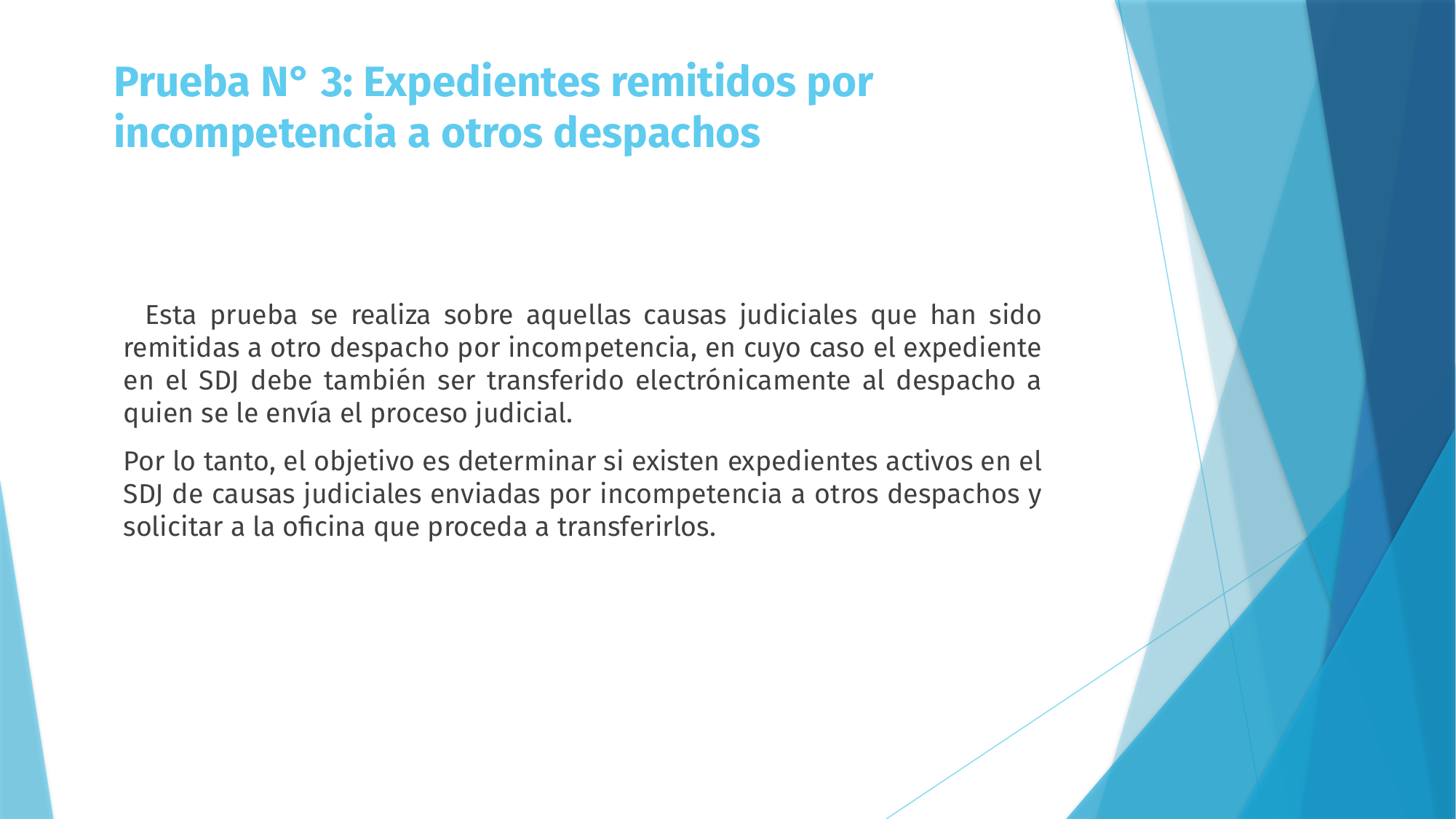

# Prueba N° 3: Expedientes remitidos por incompetencia a otros despachos
     Esta prueba se realiza sobre aquellas causas judiciales que han sido remitidas a otro despacho por incompetencia, en cuyo caso el expediente en el SDJ debe también ser transferido electrónicamente al despacho a quien se le envía el proceso judicial.
	Por lo tanto, el objetivo es determinar si existen expedientes activos en el SDJ de causas judiciales enviadas por incompetencia a otros despachos y solicitar a la oficina que proceda a transferirlos.